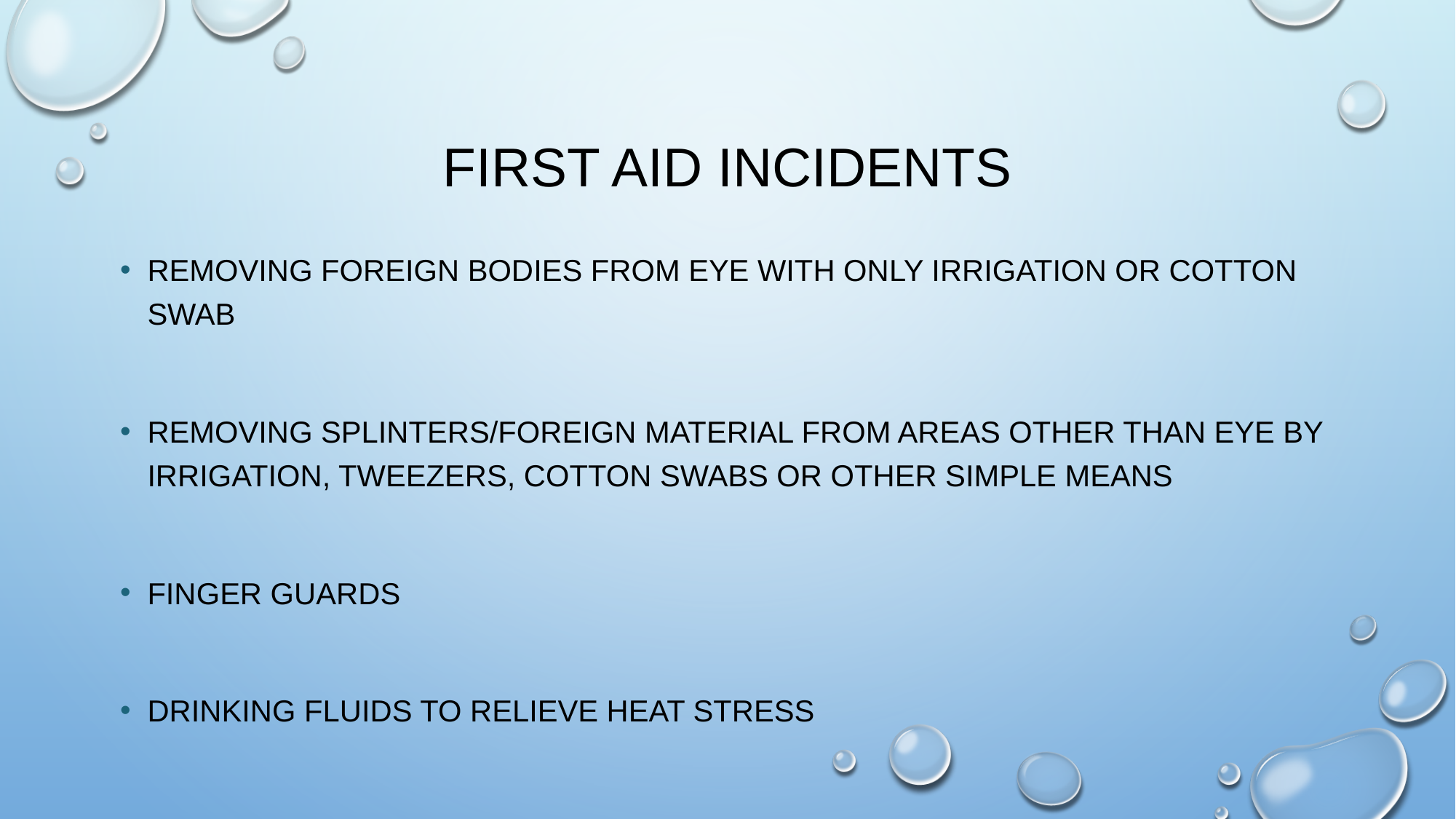

# First Aid IncidentS
Removing foreign bodies from eye with only irrigation or cotton swab

Removing splinters/foreign material from areas other than eye by irrigation, tweezers, cotton swabs or other simple means

Finger guards

Drinking fluids to relieve heat stress